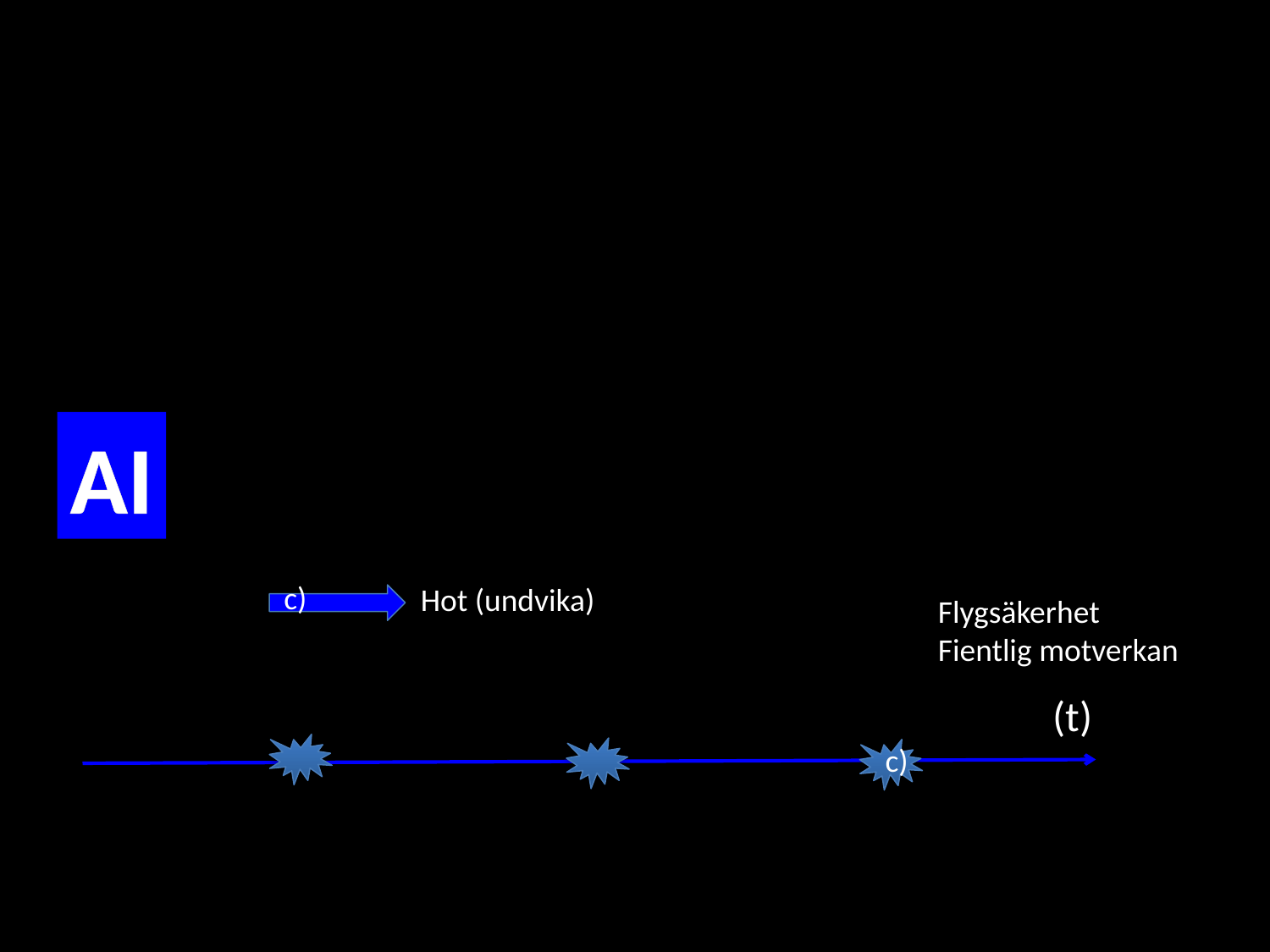

Hot (undvika)
AI
c)

Flygsäkerhet
Fientlig motverkan
(t)

c)